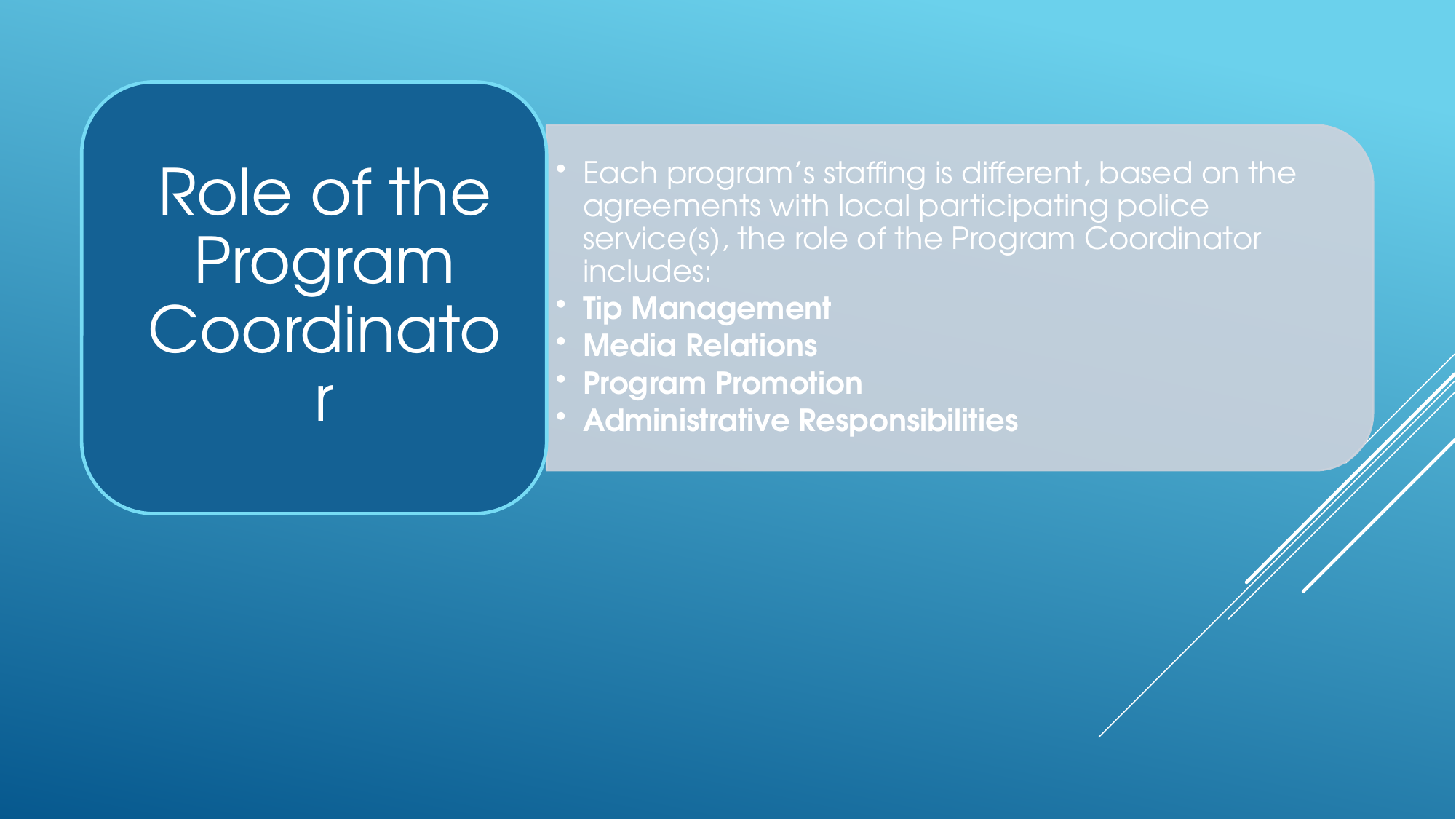

Each program’s staffing is different, based on the agreements with local participating police service(s), the role of the Program Coordinator includes:
Tip Management
Media Relations
Program Promotion
Administrative Responsibilities
Role of the Program Coordinator